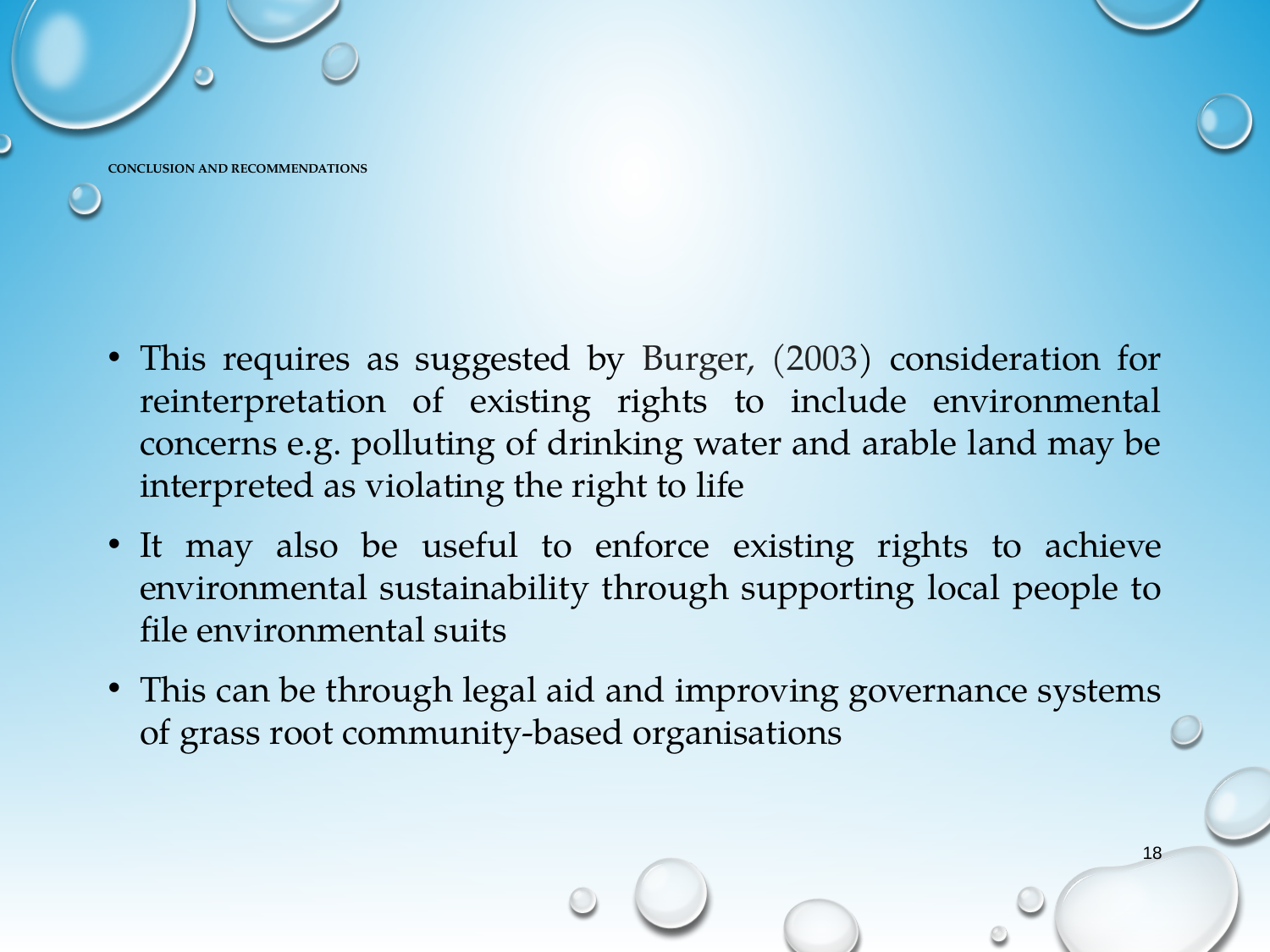

# Conclusion and Recommendations
This requires as suggested by Burger, (2003) consideration for reinterpretation of existing rights to include environmental concerns e.g. polluting of drinking water and arable land may be interpreted as violating the right to life
It may also be useful to enforce existing rights to achieve environmental sustainability through supporting local people to file environmental suits
This can be through legal aid and improving governance systems of grass root community-based organisations

18